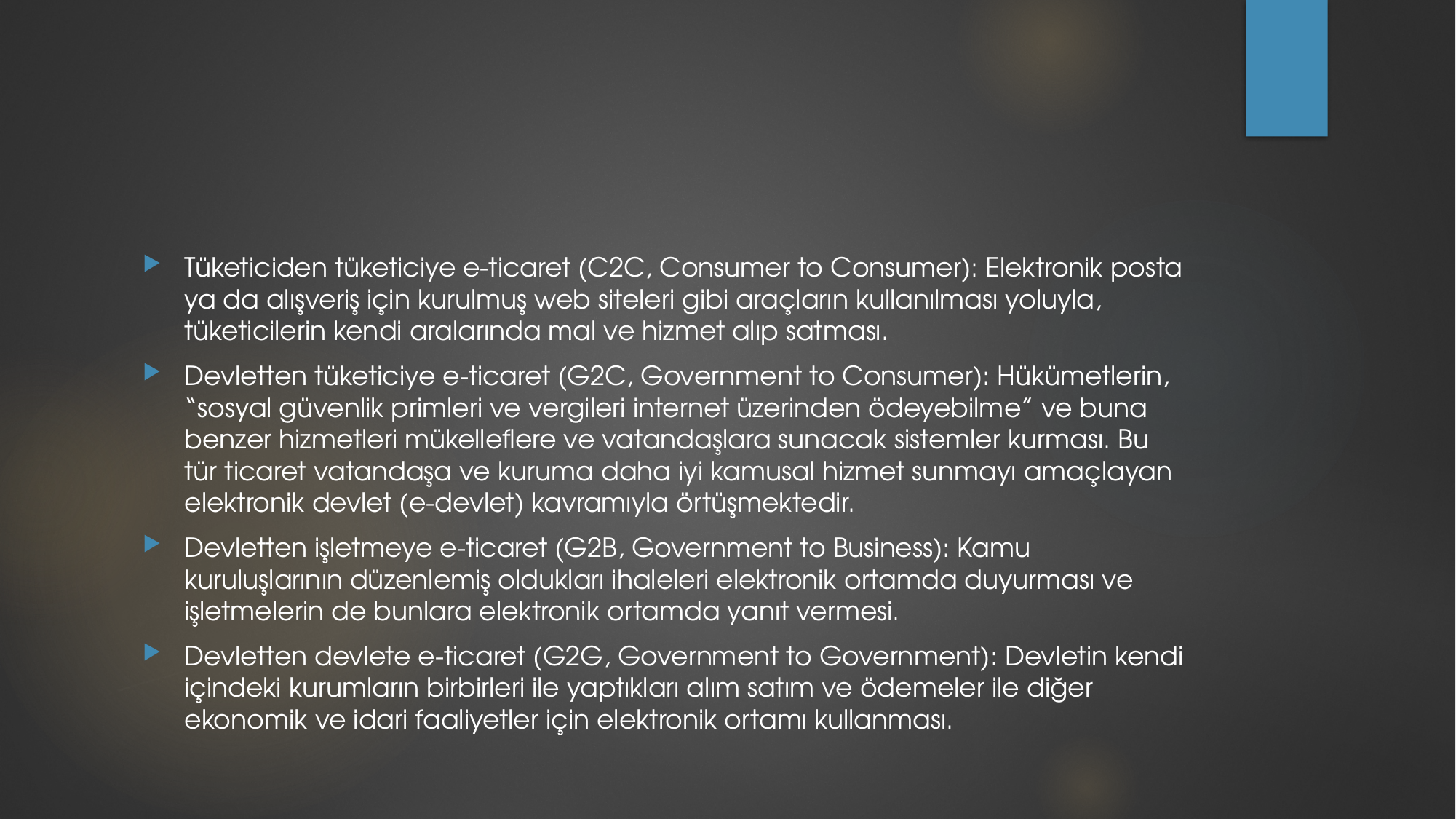

#
Tüketiciden tüketiciye e-ticaret (C2C, Consumer to Consumer): Elektronik posta ya da alışveriş için kurulmuş web siteleri gibi araçların kullanılması yoluyla, tüketicilerin kendi aralarında mal ve hizmet alıp satması.
Devletten tüketiciye e-ticaret (G2C, Government to Consumer): Hükümetlerin, “sosyal güvenlik primleri ve vergileri internet üzerinden ödeyebilme” ve buna benzer hizmetleri mükelleflere ve vatandaşlara sunacak sistemler kurması. Bu tür ticaret vatandaşa ve kuruma daha iyi kamusal hizmet sunmayı amaçlayan elektronik devlet (e-devlet) kavramıyla örtüşmektedir.
Devletten işletmeye e-ticaret (G2B, Government to Business): Kamu kuruluşlarının düzenlemiş oldukları ihaleleri elektronik ortamda duyurması ve işletmelerin de bunlara elektronik ortamda yanıt vermesi.
Devletten devlete e-ticaret (G2G, Government to Government): Devletin kendi içindeki kurumların birbirleri ile yaptıkları alım satım ve ödemeler ile diğer ekonomik ve idari faaliyetler için elektronik ortamı kullanması.